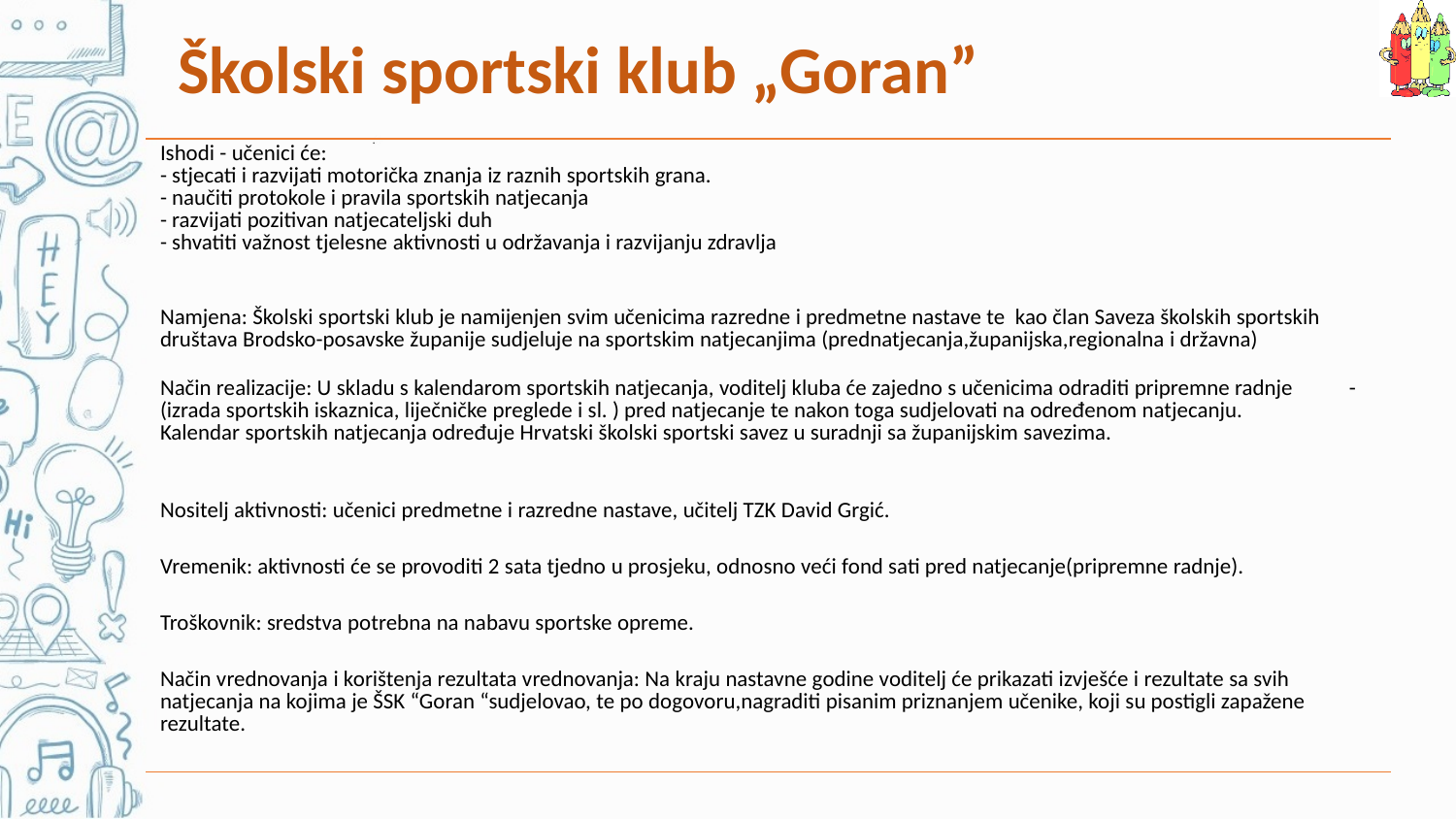

# Školski sportski klub „Goran”
| Ishodi - učenici će: - stjecati i razvijati motorička znanja iz raznih sportskih grana. - naučiti protokole i pravila sportskih natjecanja - razvijati pozitivan natjecateljski duh - shvatiti važnost tjelesne aktivnosti u održavanja i razvijanju zdravlja |  |
| --- | --- |
| Namjena: Školski sportski klub je namijenjen svim učenicima razredne i predmetne nastave te  kao član Saveza školskih sportskih društava Brodsko-posavske županije sudjeluje na sportskim natjecanjima (prednatjecanja,županijska,regionalna i državna) |  |
| Način realizacije: U skladu s kalendarom sportskih natjecanja, voditelj kluba će zajedno s učenicima odraditi pripremne radnje (izrada sportskih iskaznica, liječničke preglede i sl. ) pred natjecanje te nakon toga sudjelovati na određenom natjecanju. Kalendar sportskih natjecanja određuje Hrvatski školski sportski savez u suradnji sa županijskim savezima. | - |
| Nositelj aktivnosti: učenici predmetne i razredne nastave, učitelj TZK David Grgić. |  |
| Vremenik: aktivnosti će se provoditi 2 sata tjedno u prosjeku, odnosno veći fond sati pred natjecanje(pripremne radnje). |  |
| Troškovnik: sredstva potrebna na nabavu sportske opreme. |  |
| Način vrednovanja i korištenja rezultata vrednovanja: Na kraju nastavne godine voditelj će prikazati izvješće i rezultate sa svih natjecanja na kojima je ŠSK “Goran “sudjelovao, te po dogovoru,nagraditi pisanim priznanjem učenike, koji su postigli zapažene rezultate. |  |